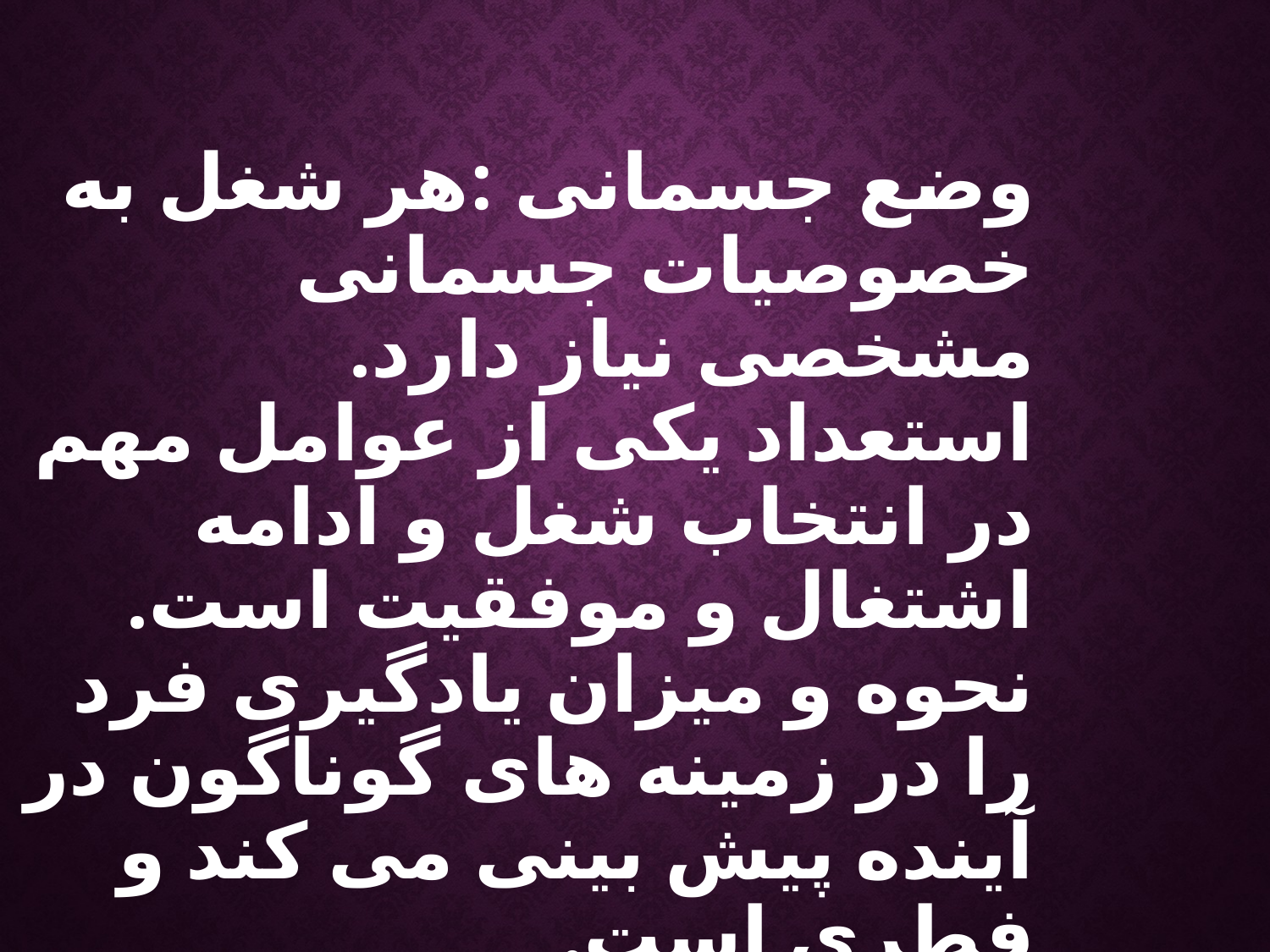

وضع جسمانی :هر شغل به خصوصیات جسمانی مشخصی نیاز دارد.
استعداد یکی از عوامل مهم در انتخاب شغل و ادامه اشتغال و موفقیت است. نحوه و میزان یادگیری فرد را در زمینه های گوناگون در آینده پیش بینی می کند و فطری است.